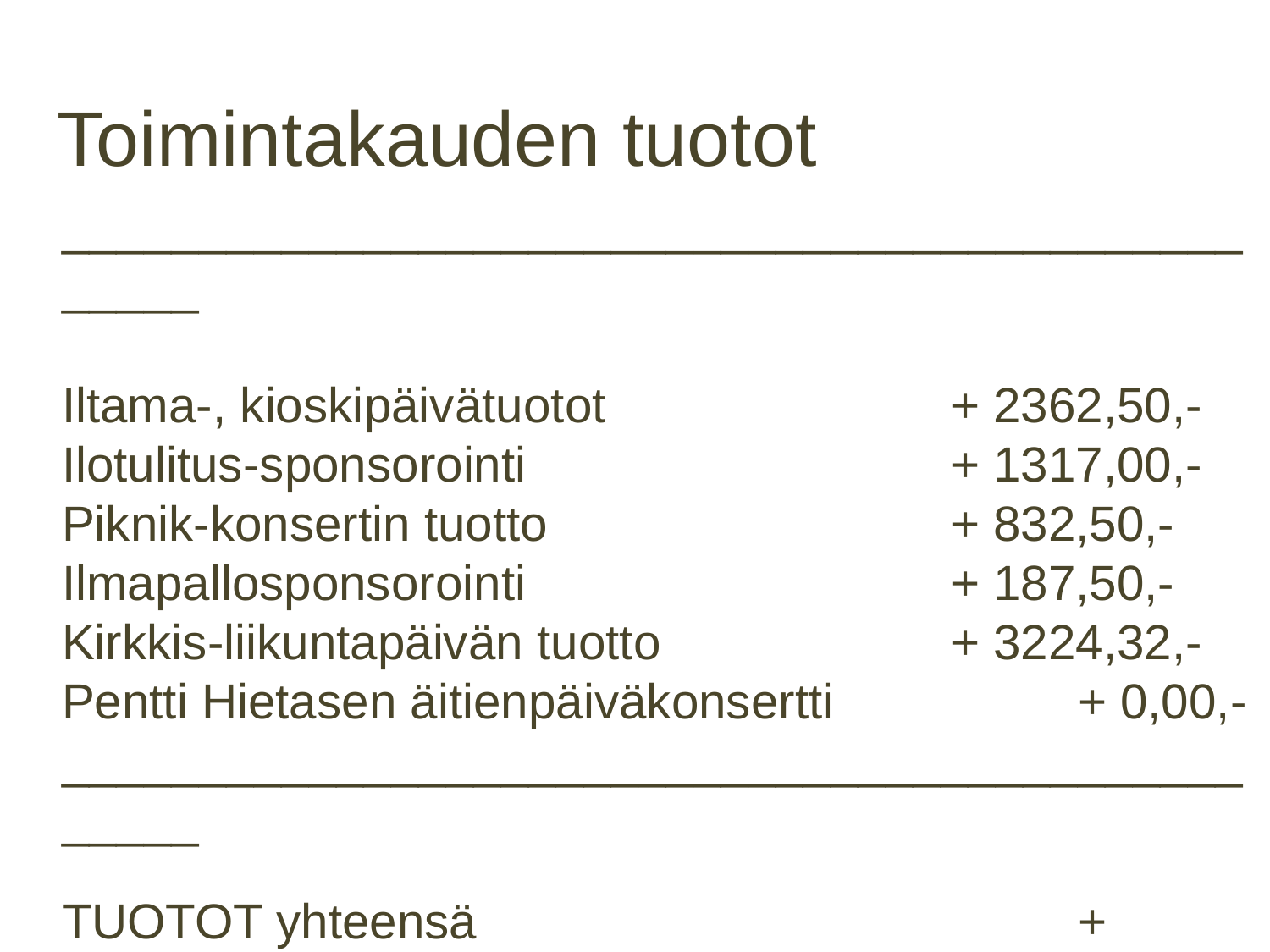

Toimintakauden tuotot
________________________________________________

Iltama-, kioskipäivätuotot			+ 2362,50,-
Ilotulitus-sponsorointi				+ 1317,00,-
Piknik-konsertin tuotto				+ 832,50,-
Ilmapallosponsorointi				+ 187,50,-
Kirkkis-liikuntapäivän tuotto			+ 3224,32,-
Pentti Hietasen äitienpäiväkonsertti		+ 0,00,-
________________________________________________

TUOTOT yhteensä					+ 7923,92,-